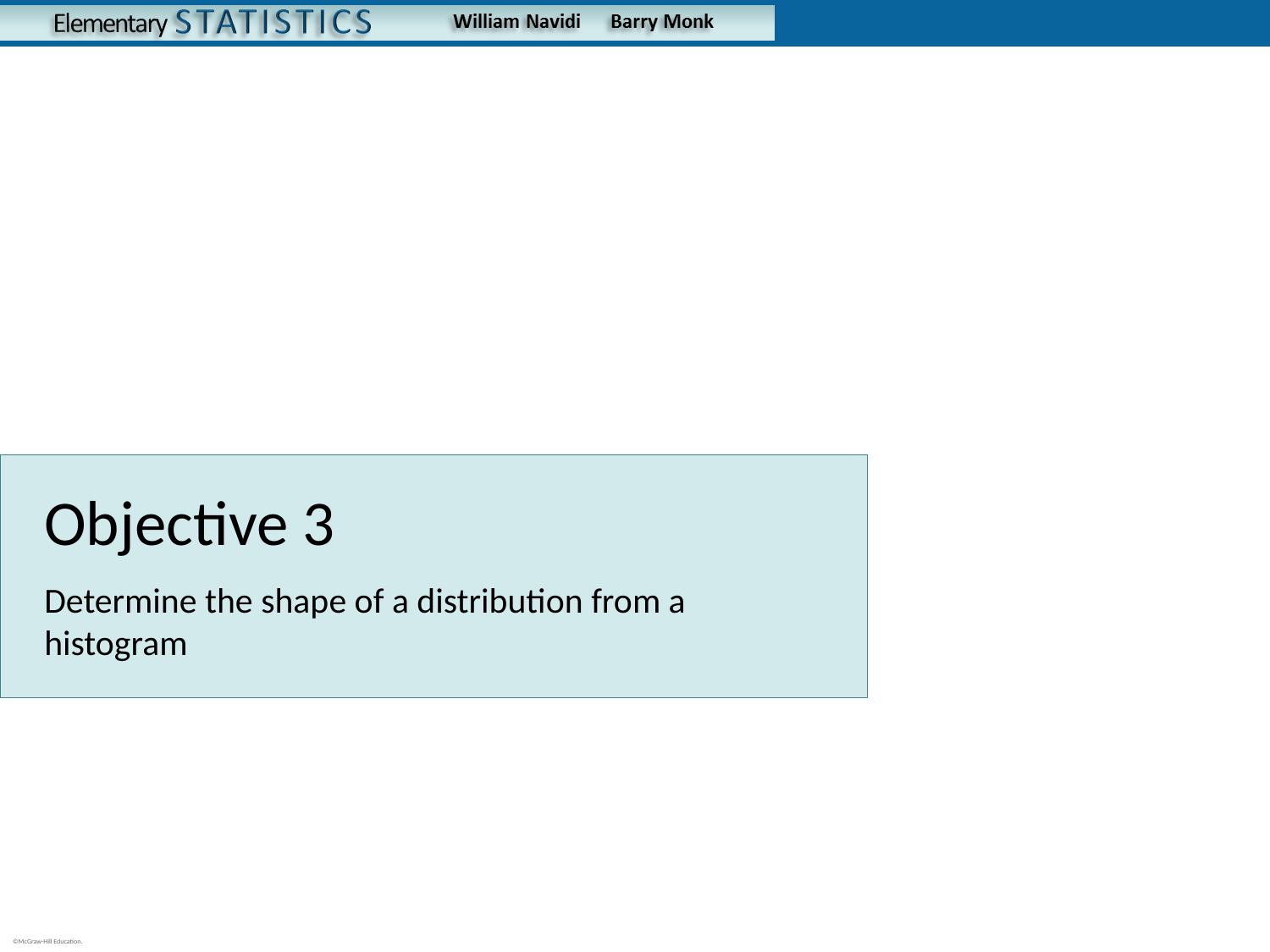

# Objective 3
Determine the shape of a distribution from a histogram